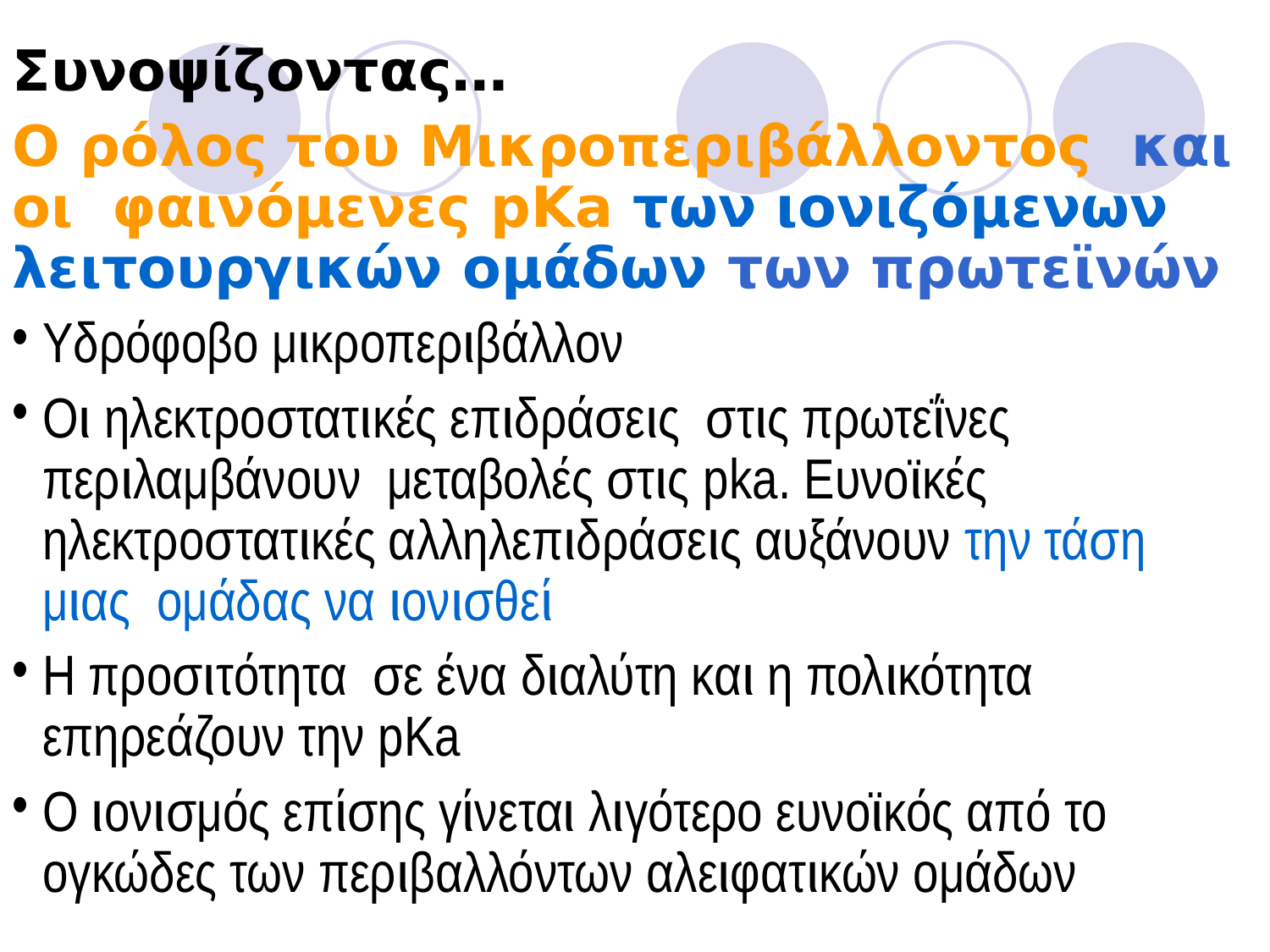

Συνοψίζοντας…
O ρόλος του Μικροπεριβάλλοντος  και οι  φαινόμενες pΚa των ιονιζόμενων λειτουργικών ομάδων των πρωτεϊνών
Υδρόφοβο μικροπεριβάλλον
Οι ηλεκτροστατικές επιδράσεις  στις πρωτεΐνες περιλαμβάνουν  μεταβολές στις pka. Eυνοϊκές  ηλεκτροστατικές αλληλεπιδράσεις αυξάνουν την τάση  μιας  ομάδας να ιονισθεί
Η προσιτότητα  σε ένα διαλύτη και η πολικότητα επηρεάζουν την pΚa
O ιονισμός επίσης γίνεται λιγότερο ευνοϊκός από το ογκώδες των περιβαλλόντων αλειφατικών ομάδων